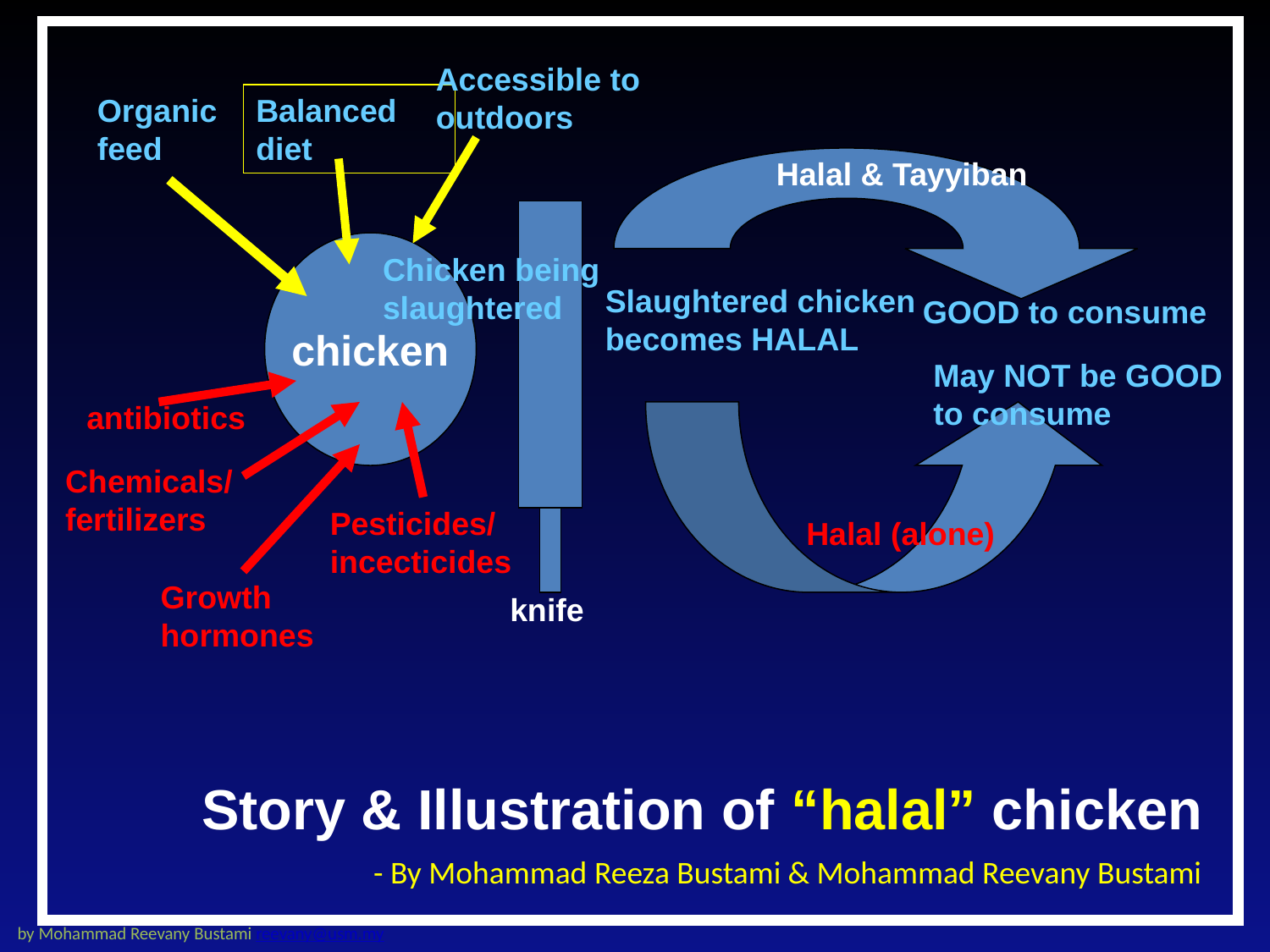

Accessible to outdoors
Organic feed
Balanced diet

Halal & Tayyiban

chicken
Chicken being  slaughtered
Slaughtered chicken becomes HALAL
GOOD to consume
May NOT be GOOD to consume

antibiotics

Chemicals/ fertilizers
Pesticides/ incecticides

Halal (alone)
Growth hormones
knife
Story & Illustration of “halal” chicken
- By Mohammad Reeza Bustami & Mohammad Reevany Bustami
by Mohammad Reevany Bustami reevany@usm.my